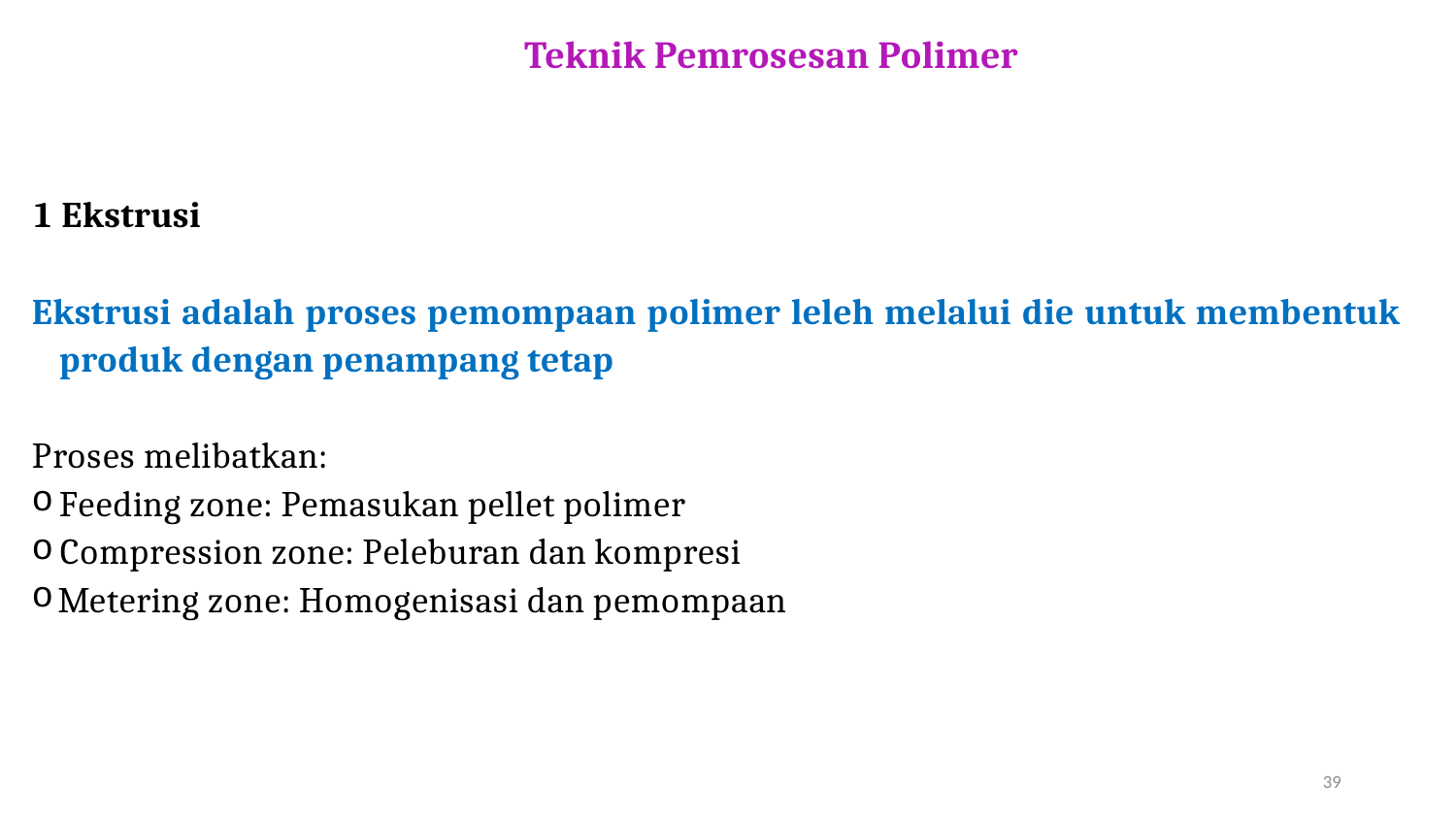

# Teknik Pemrosesan Polimer
1 Ekstrusi

Ekstrusi adalah proses pemompaan polimer leleh melalui die untuk membentuk produk dengan penampang tetap

Proses melibatkan:
Feeding zone: Pemasukan pellet polimer
Compression zone: Peleburan dan kompresi
Metering zone: Homogenisasi dan pemompaan

39